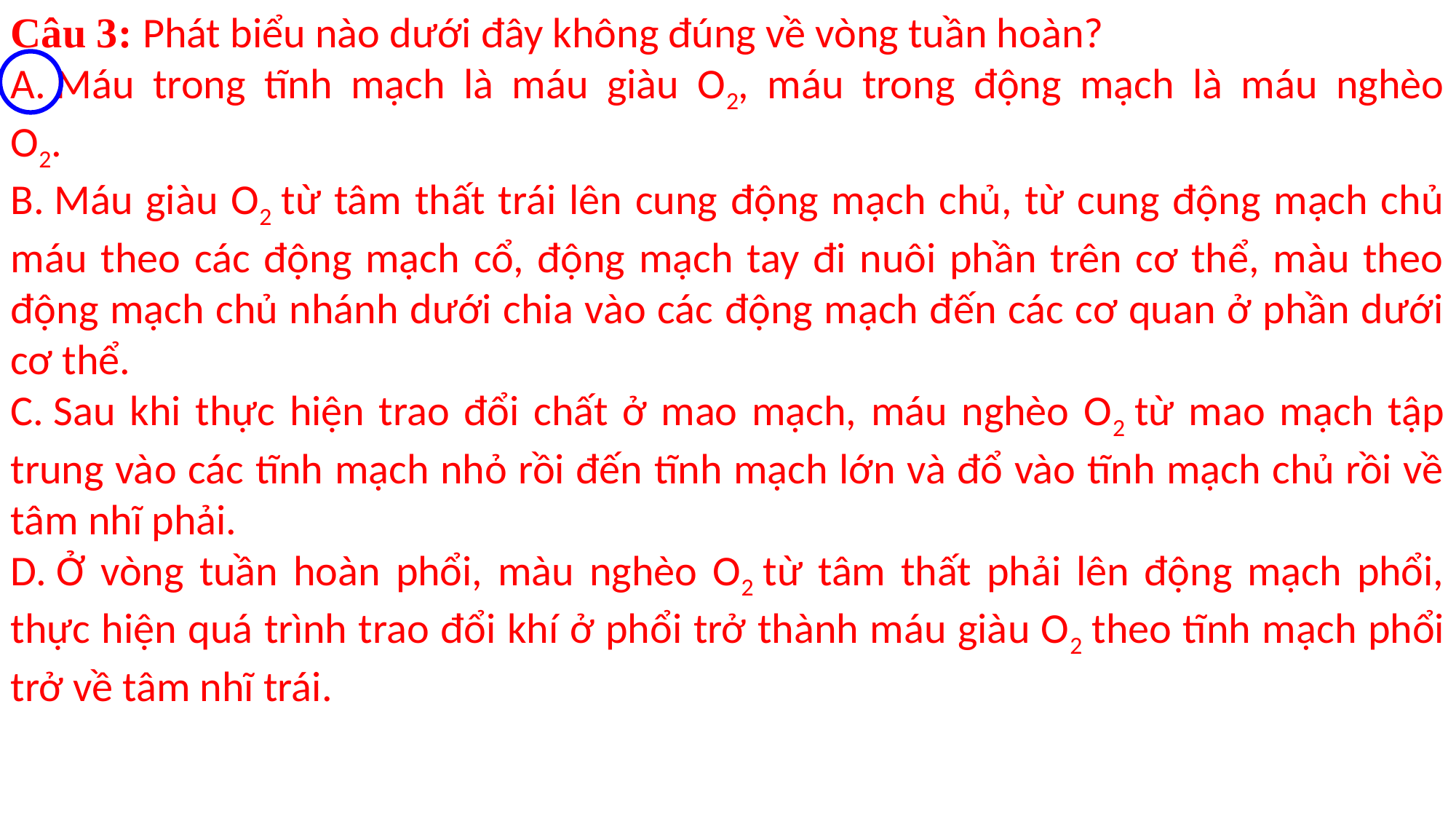

Câu 3: Phát biểu nào dưới đây không đúng về vòng tuần hoàn?
A. Máu trong tĩnh mạch là máu giàu O2, máu trong động mạch là máu nghèo O2.
B. Máu giàu O2 từ tâm thất trái lên cung động mạch chủ, từ cung động mạch chủ máu theo các động mạch cổ, động mạch tay đi nuôi phần trên cơ thể, màu theo động mạch chủ nhánh dưới chia vào các động mạch đến các cơ quan ở phần dưới cơ thể.
C. Sau khi thực hiện trao đổi chất ở mao mạch, máu nghèo O2 từ mao mạch tập trung vào các tĩnh mạch nhỏ rồi đến tĩnh mạch lớn và đổ vào tĩnh mạch chủ rồi về tâm nhĩ phải.
D. Ở vòng tuần hoàn phổi, màu nghèo O2 từ tâm thất phải lên động mạch phổi, thực hiện quá trình trao đổi khí ở phổi trở thành máu giàu O2 theo tĩnh mạch phổi trở về tâm nhĩ trái.